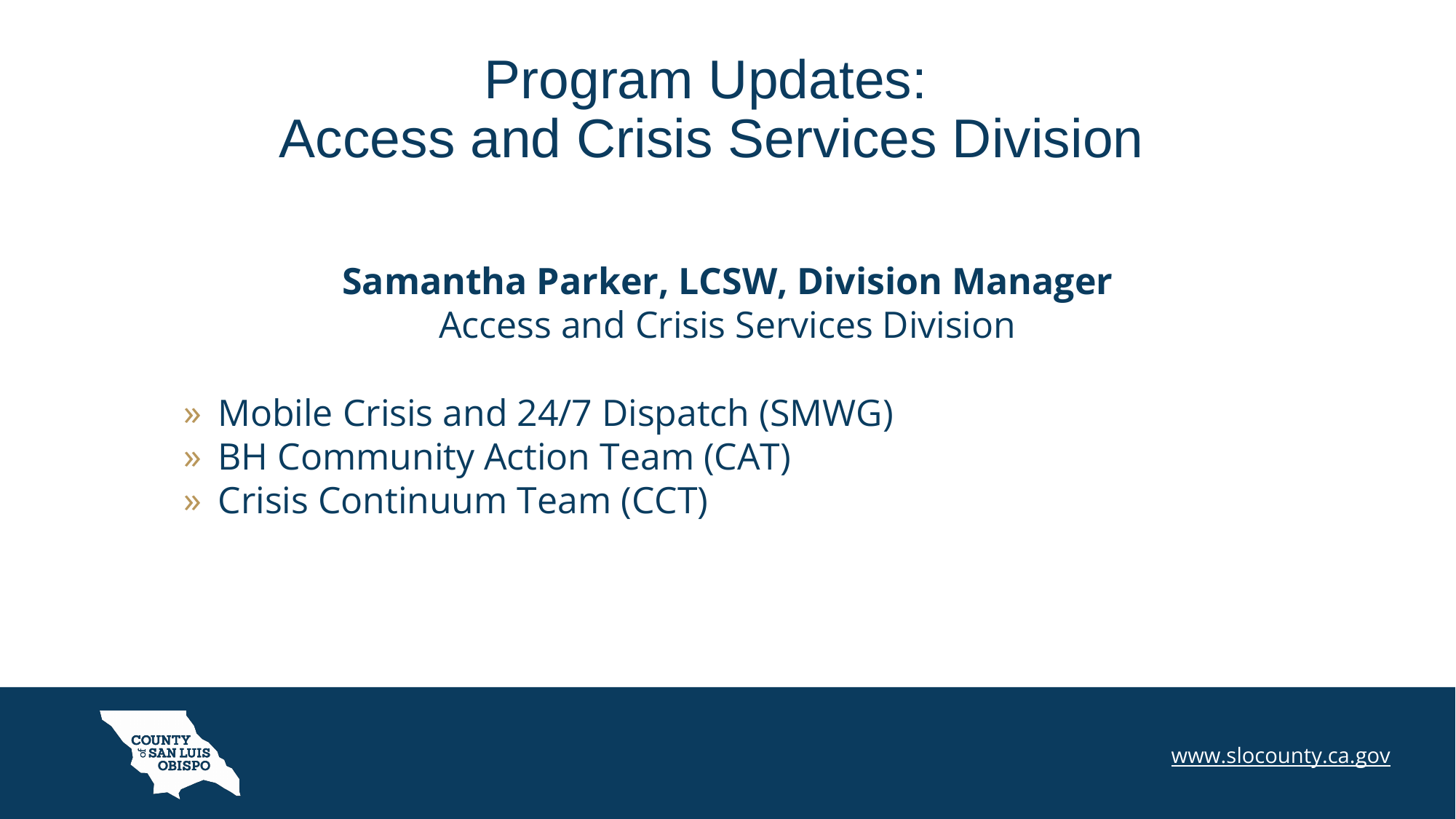

# Program Updates: Access and Crisis Services Division

Samantha Parker, LCSW, Division Manager
Access and Crisis Services Division

Mobile Crisis and 24/7 Dispatch (SMWG)
BH Community Action Team (CAT)
Crisis Continuum Team (CCT)